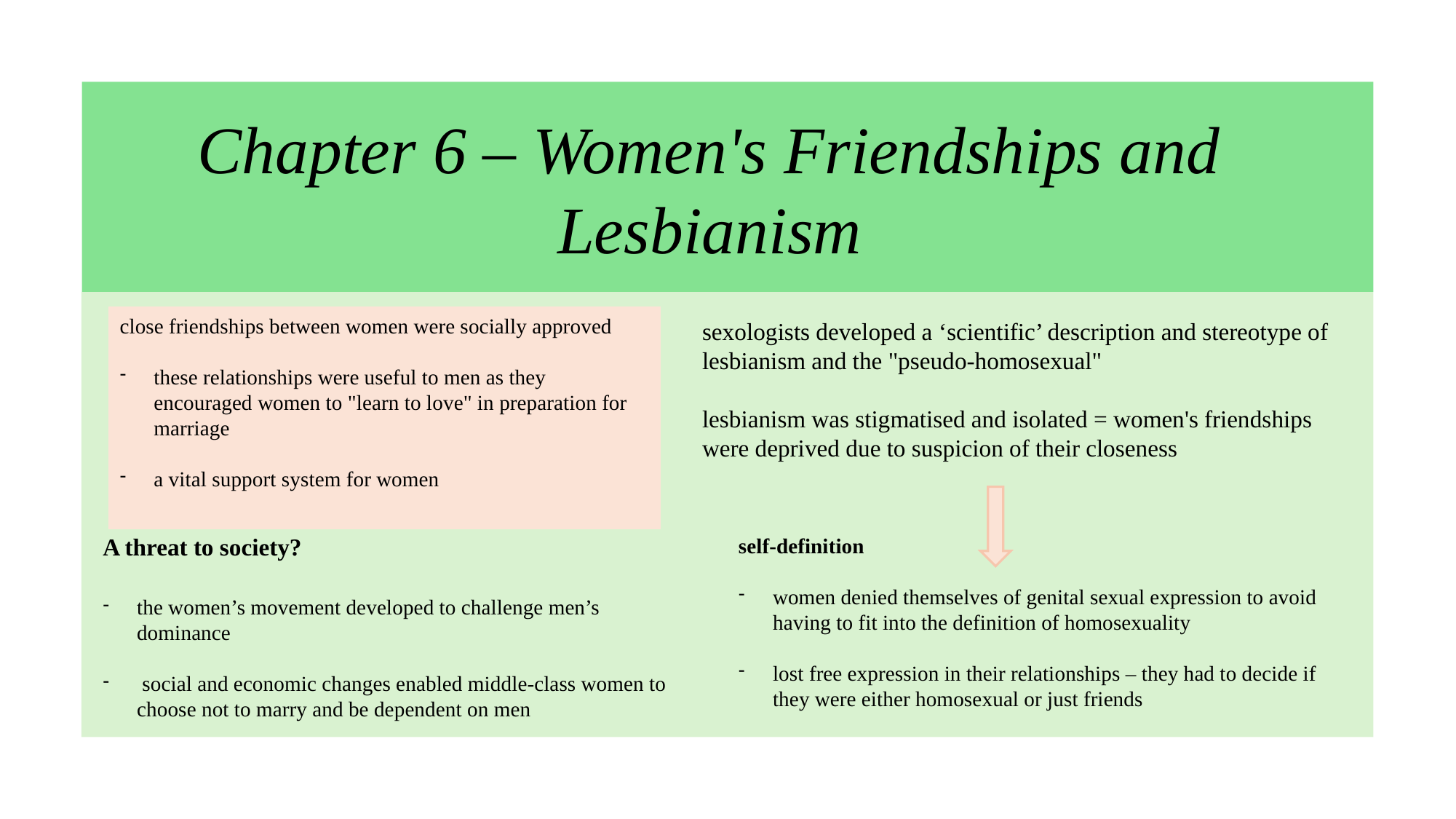

Chapter 6 – Women's Friendships and Lesbianism

close friendships between women were socially approved

these relationships were useful to men as they encouraged women to "learn to love" in preparation for marriage

a vital support system for women

sexologists developed a ‘scientific’ description and stereotype of lesbianism and the "pseudo-homosexual"

lesbianism was stigmatised and isolated = women's friendships were deprived due to suspicion of their closeness

A threat to society?

the women’s movement developed to challenge men’s dominance

 social and economic changes enabled middle-class women to choose not to marry and be dependent on men
self-definition

women denied themselves of genital sexual expression to avoid having to fit into the definition of homosexuality

lost free expression in their relationships – they had to decide if they were either homosexual or just friends